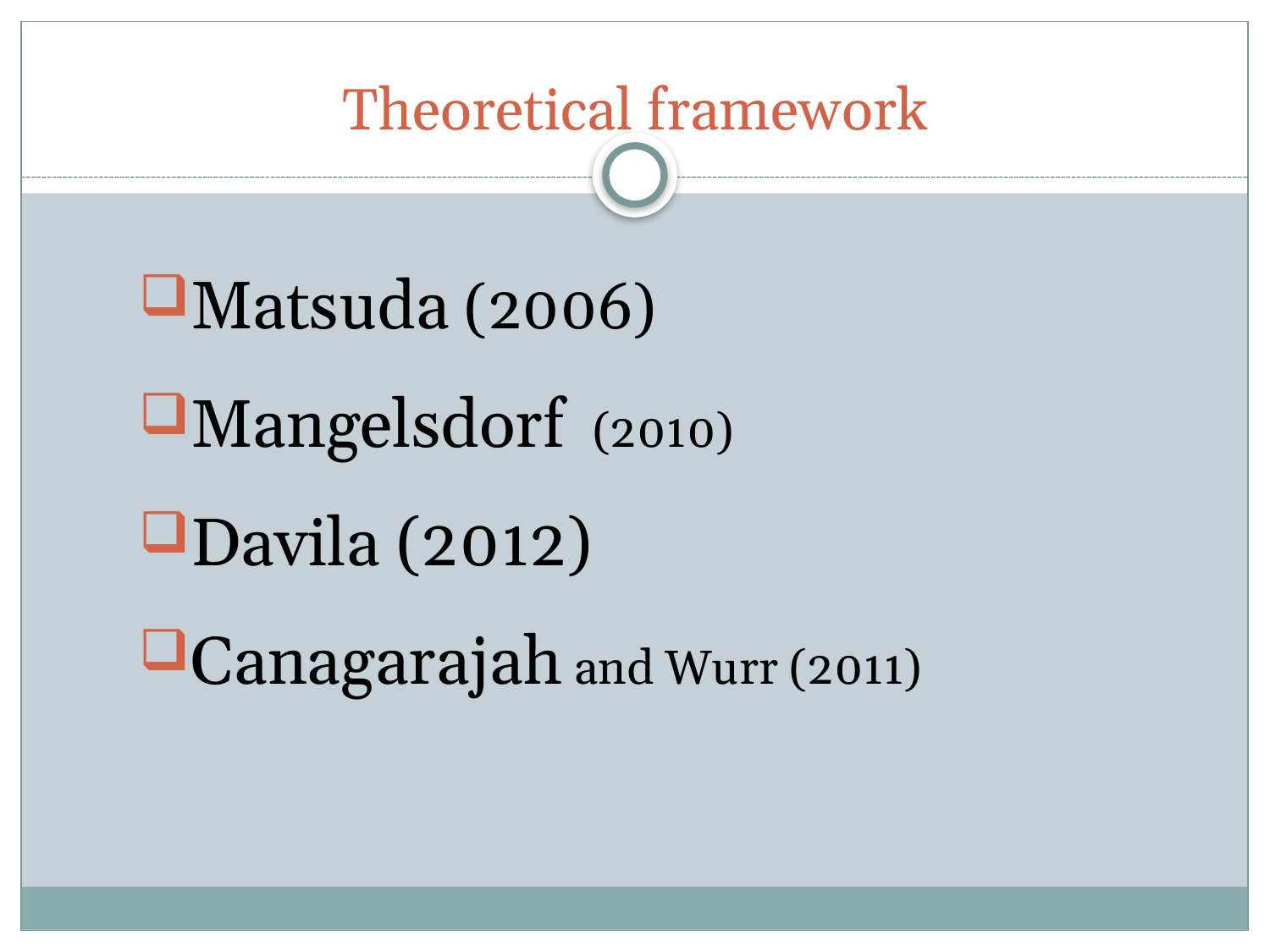

# Theoretical framework

Matsuda (2006)

Mangelsdorf  (2010)

Davila (2012)

Canagarajah and Wurr (2011)